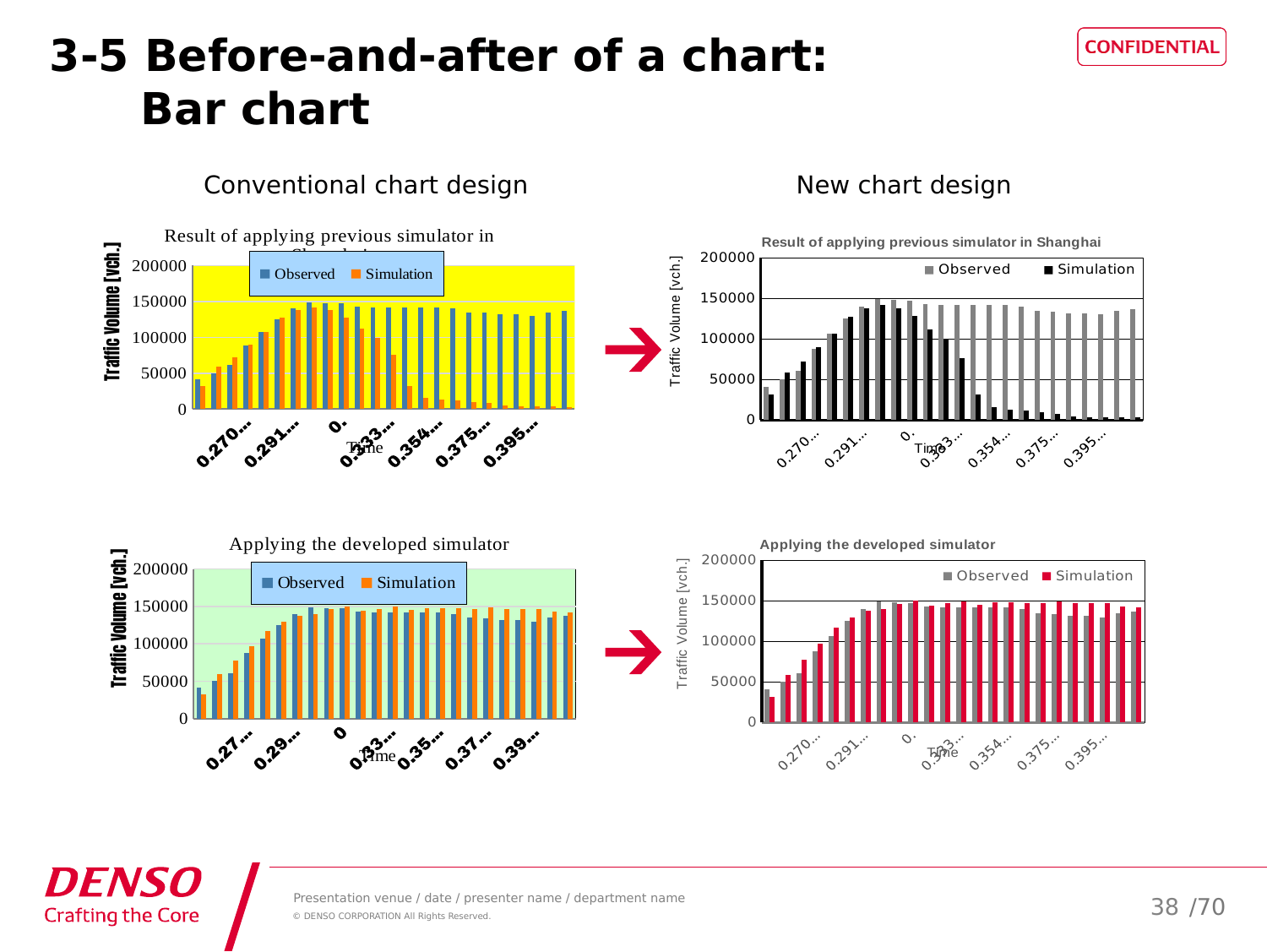

# 3-5 Before-and-after of a chart: Bar chart
Conventional chart design
New chart design

### Chart: Result of applying previous simulator in Shanghai

| Category | Observed | Simulation |
|---|---|---|
| 0.25 | 41000.0 | 32000.0 |
|  | 50000.0 | 59000.0 |
|  | 61000.0 | 72000.0 |
| 0.27083333333333298 | 88000.0 | 90000.0 |
|  | 107000.0 | 107000.0 |
|  | 125000.0 | 127000.0 |
| 0.29166666666666702 | 140000.0 | 138000.0 |
|  | 149000.0 | 142000.0 |
|  | 148000.0 | 138000.0 |
| 0.3125 | 147500.0 | 128000.0 |
|  | 143000.0 | 112000.0 |
|  | 141900.0 | 99000.0 |
| 0.33333333333333398 | 141900.0 | 76000.0 |
|  | 141900.0 | 32000.0 |
|  | 141800.0 | 16000.0 |
| 0.35416666666666702 | 141800.0 | 13000.0 |
|  | 140000.0 | 12000.0 |
|  | 135000.0 | 10000.0 |
| 0.375000000000001 | 134000.0 | 8000.0 |
|  | 132000.0 | 5000.0 |
|  | 132000.0 | 4000.0 |
| 0.39583333333333398 | 130000.0 | 4000.0 |
|  | 135000.0 | 4000.0 |
|  | 137000.0 | 3000.0 |

### Chart: Result of applying previous simulator in Shanghai

| Category | Observed | Simulation |
|---|---|---|
| 0.25 | 41000.0 | 32000.0 |
|  | 50000.0 | 59000.0 |
|  | 61000.0 | 72000.0 |
| 0.27083333333333298 | 88000.0 | 90000.0 |
|  | 107000.0 | 107000.0 |
|  | 125000.0 | 127000.0 |
| 0.29166666666666702 | 140000.0 | 138000.0 |
|  | 149000.0 | 142000.0 |
|  | 148000.0 | 138000.0 |
| 0.3125 | 147500.0 | 128000.0 |
|  | 143000.0 | 112000.0 |
|  | 141900.0 | 99000.0 |
| 0.33333333333333398 | 141900.0 | 76000.0 |
|  | 141900.0 | 32000.0 |
|  | 141800.0 | 16000.0 |
| 0.35416666666666702 | 141800.0 | 13000.0 |
|  | 140000.0 | 12000.0 |
|  | 135000.0 | 10000.0 |
| 0.375000000000001 | 134000.0 | 8000.0 |
|  | 132000.0 | 5000.0 |
|  | 132000.0 | 4000.0 |
| 0.39583333333333398 | 130000.0 | 4000.0 |
|  | 135000.0 | 4000.0 |
|  | 137000.0 | 3000.0 |

### Chart: Applying the developed simulator

| Category | Observed | Simulation |
|---|---|---|
| 0.25 | 41000.0 | 32000.0 |
|  | 50000.0 | 59000.0 |
|  | 61000.0 | 77200.0 |
| 0.27083333333333298 | 88000.0 | 97000.0 |
|  | 107000.0 | 117000.0 |
|  | 125000.0 | 130000.0 |
| 0.29166666666666702 | 140000.0 | 138000.0 |
|  | 149000.0 | 140000.0 |
|  | 148000.0 | 146000.0 |
| 0.3125 | 147500.0 | 149900.0 |
|  | 143000.0 | 144000.0 |
|  | 141900.0 | 147000.0 |
| 0.33333333333333398 | 141900.0 | 149500.0 |
|  | 141900.0 | 145000.0 |
|  | 141800.0 | 148000.0 |
| 0.35416666666666702 | 141800.0 | 148000.0 |
|  | 140000.0 | 147800.0 |
|  | 135000.0 | 147000.0 |
| 0.375000000000001 | 134000.0 | 149000.0 |
|  | 132000.0 | 147000.0 |
|  | 132000.0 | 147000.0 |
| 0.39583333333333398 | 130000.0 | 147000.0 |
|  | 135000.0 | 143500.0 |
|  | 137000.0 | 142500.0 |

### Chart: Applying the developed simulator

| Category | Observed | Simulation |
|---|---|---|
| 0.25 | 41000.0 | 32000.0 |
|  | 50000.0 | 59000.0 |
|  | 61000.0 | 77200.0 |
| 0.27083333333333298 | 88000.0 | 97000.0 |
|  | 107000.0 | 117000.0 |
|  | 125000.0 | 130000.0 |
| 0.29166666666666702 | 140000.0 | 138000.0 |
|  | 149000.0 | 140000.0 |
|  | 148000.0 | 146000.0 |
| 0.3125 | 147500.0 | 149900.0 |
|  | 143000.0 | 144000.0 |
|  | 141900.0 | 147000.0 |
| 0.33333333333333398 | 141900.0 | 149500.0 |
|  | 141900.0 | 145000.0 |
|  | 141800.0 | 148000.0 |
| 0.35416666666666702 | 141800.0 | 148000.0 |
|  | 140000.0 | 147800.0 |
|  | 135000.0 | 147000.0 |
| 0.375000000000001 | 134000.0 | 149000.0 |
|  | 132000.0 | 147000.0 |
|  | 132000.0 | 147000.0 |
| 0.39583333333333398 | 130000.0 | 147000.0 |
|  | 135000.0 | 143500.0 |
|  | 137000.0 | 142500.0 |
38